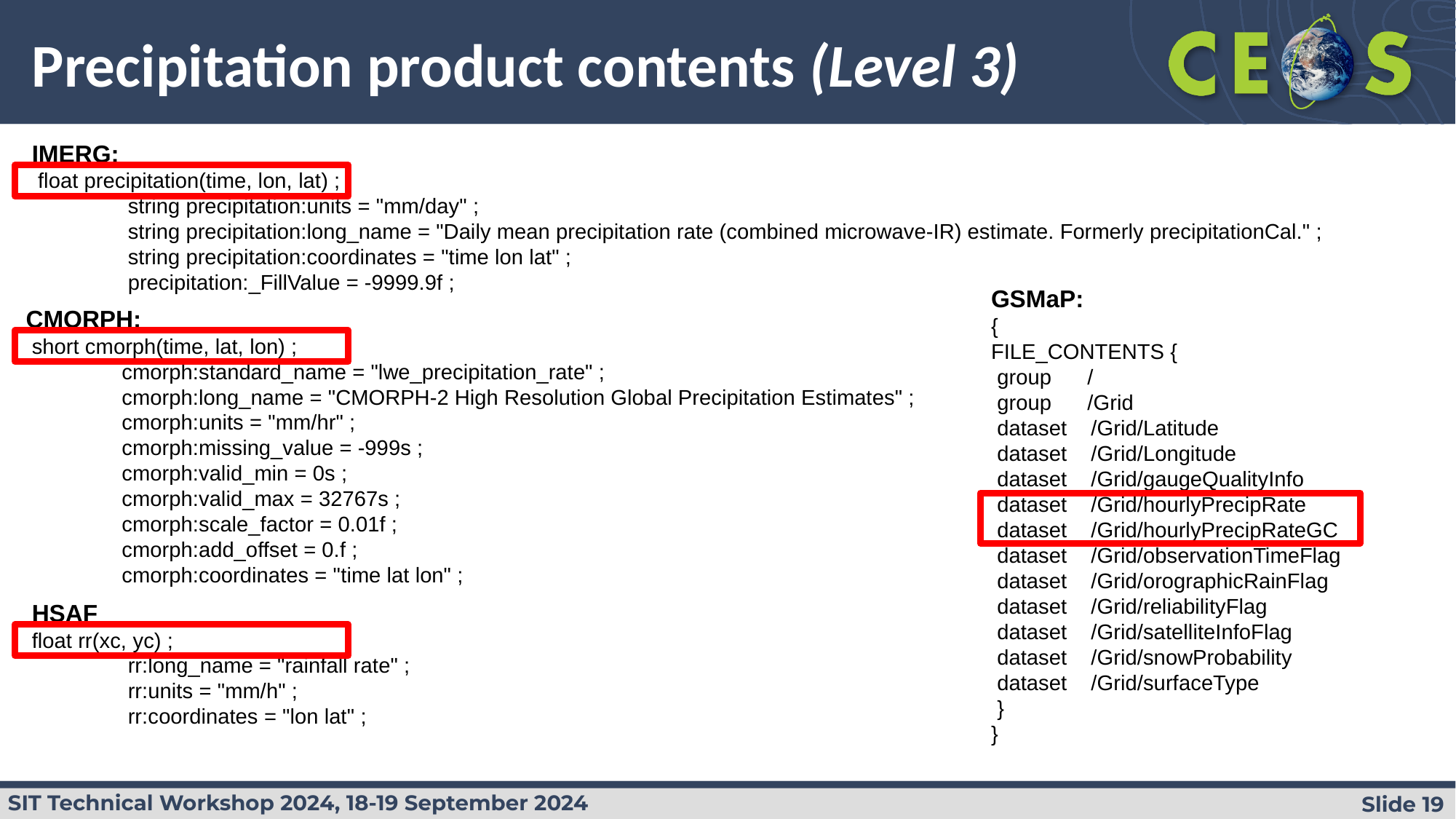

# Precipitation product contents (Level 3)
IMERG:
 float precipitation(time, lon, lat) ;
                string precipitation:units = "mm/day" ;
                string precipitation:long_name = "Daily mean precipitation rate (combined microwave-IR) estimate. Formerly precipitationCal." ;
                string precipitation:coordinates = "time lon lat" ;
                precipitation:_FillValue = -9999.9f ;

GSMaP:
{
FILE_CONTENTS {
 group      /
 group      /Grid
 dataset    /Grid/Latitude
 dataset    /Grid/Longitude
 dataset    /Grid/gaugeQualityInfo
 dataset    /Grid/hourlyPrecipRate
 dataset    /Grid/hourlyPrecipRateGC
 dataset    /Grid/observationTimeFlag
 dataset    /Grid/orographicRainFlag
 dataset    /Grid/reliabilityFlag
 dataset    /Grid/satelliteInfoFlag
 dataset    /Grid/snowProbability
 dataset    /Grid/surfaceType
 }
}
CMORPH:
 short cmorph(time, lat, lon) ;
                cmorph:standard_name = "lwe_precipitation_rate" ;
                cmorph:long_name = "CMORPH-2 High Resolution Global Precipitation Estimates" ;
                cmorph:units = "mm/hr" ;
                cmorph:missing_value = -999s ;
                cmorph:valid_min = 0s ;
                cmorph:valid_max = 32767s ;
                cmorph:scale_factor = 0.01f ;
                cmorph:add_offset = 0.f ;
                cmorph:coordinates = "time lat lon" ;

HSAF
float rr(xc, yc) ;
                rr:long_name = "rainfall rate" ;
                rr:units = "mm/h" ;
                rr:coordinates = "lon lat" ;